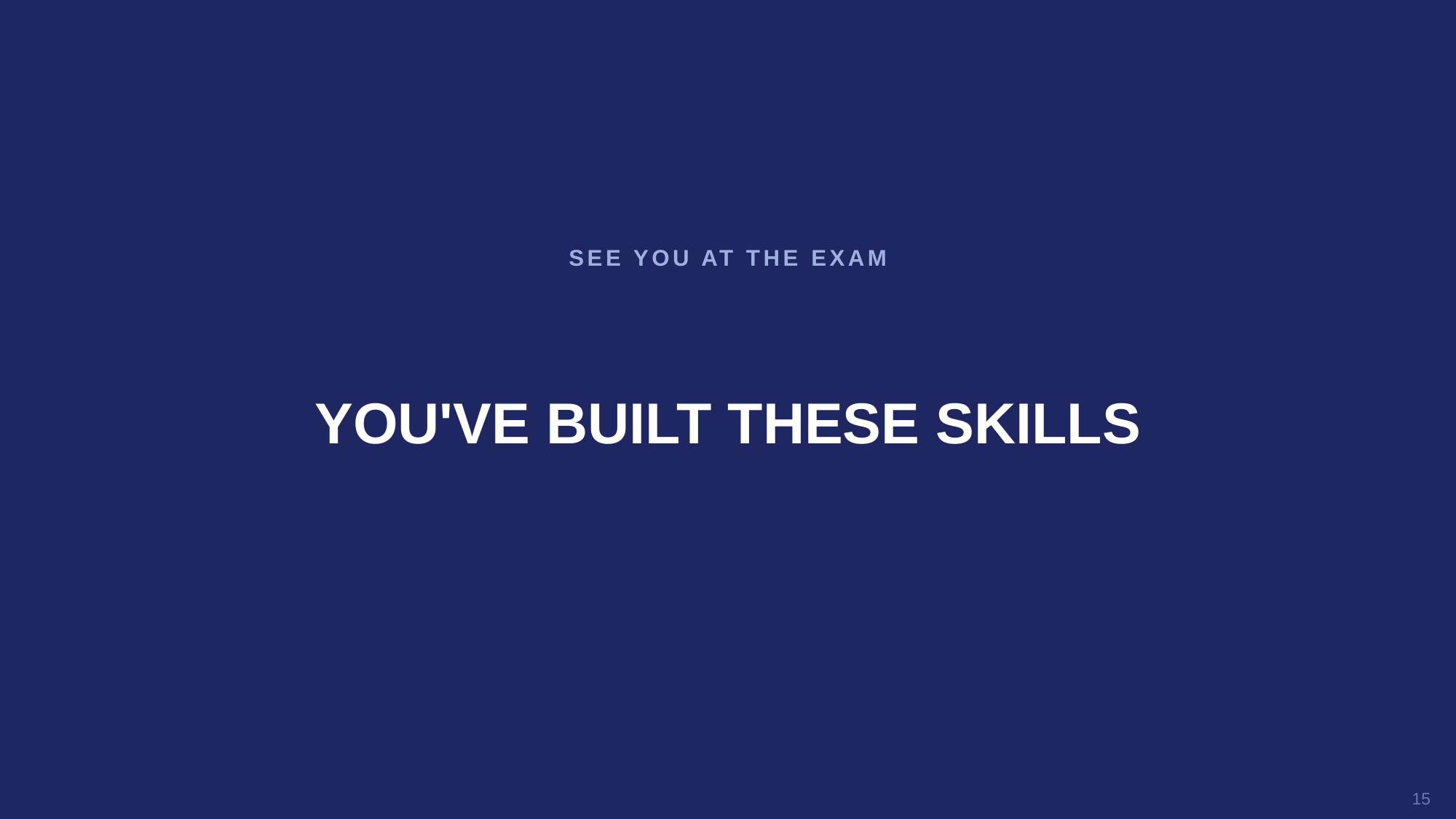

SEE YOU AT THE EXAM
YOU'VE BUILT THESE SKILLS
15